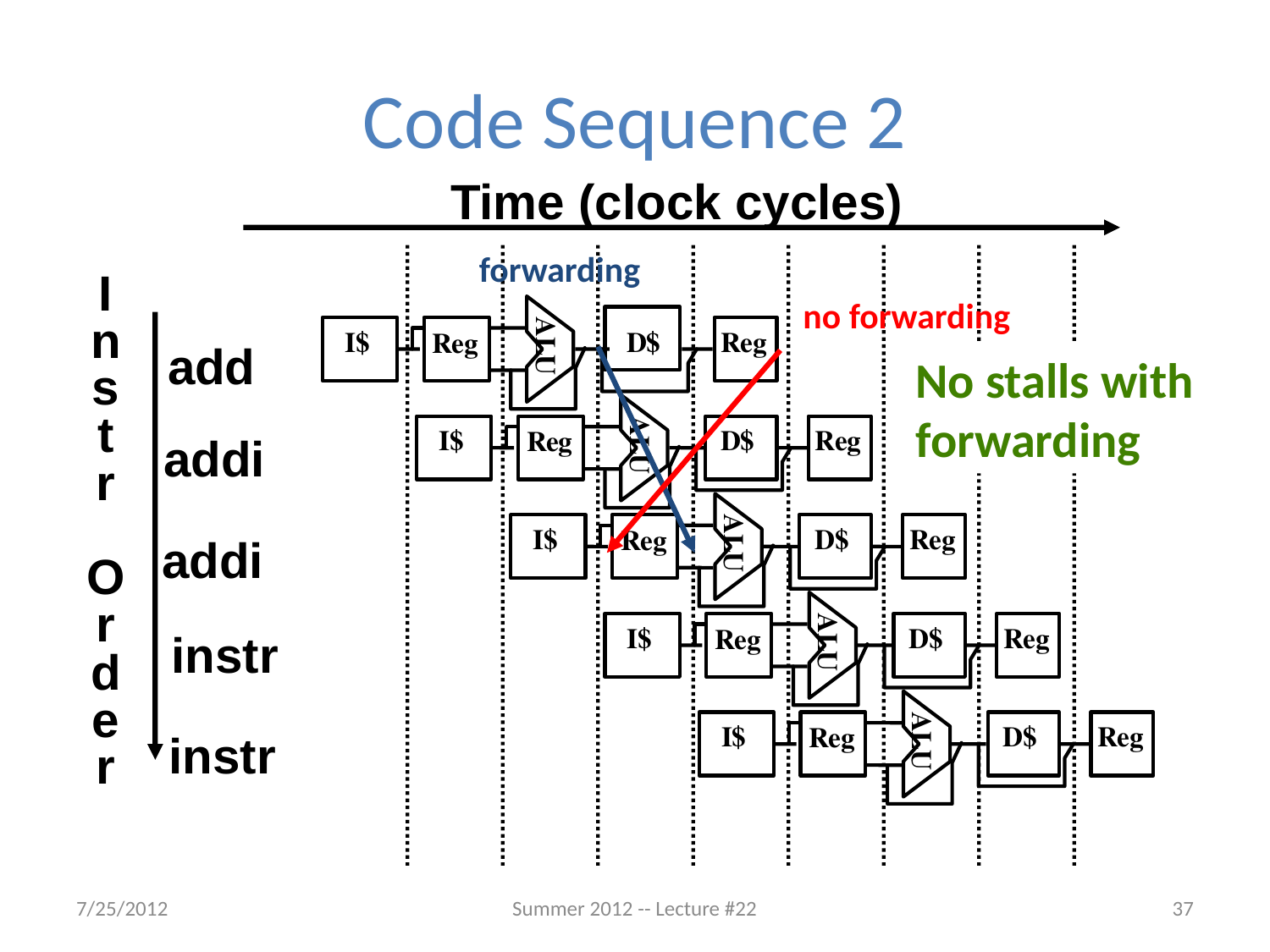

# Code Sequence 2
Time (clock cycles)

I
n
s
t
r

O
r
d
e
r

ALU

  I$

  D$
Reg
Reg

add

ALU

  I$

  D$
Reg
Reg

addi

ALU

  I$

  D$
Reg
Reg

addi

ALU

  I$
  D$
Reg
Reg
instr

ALU

  I$

  D$
Reg
Reg

instr
forwarding
no forwarding
No stalls with
forwarding

7/25/2012
Summer 2012 -- Lecture #22
37